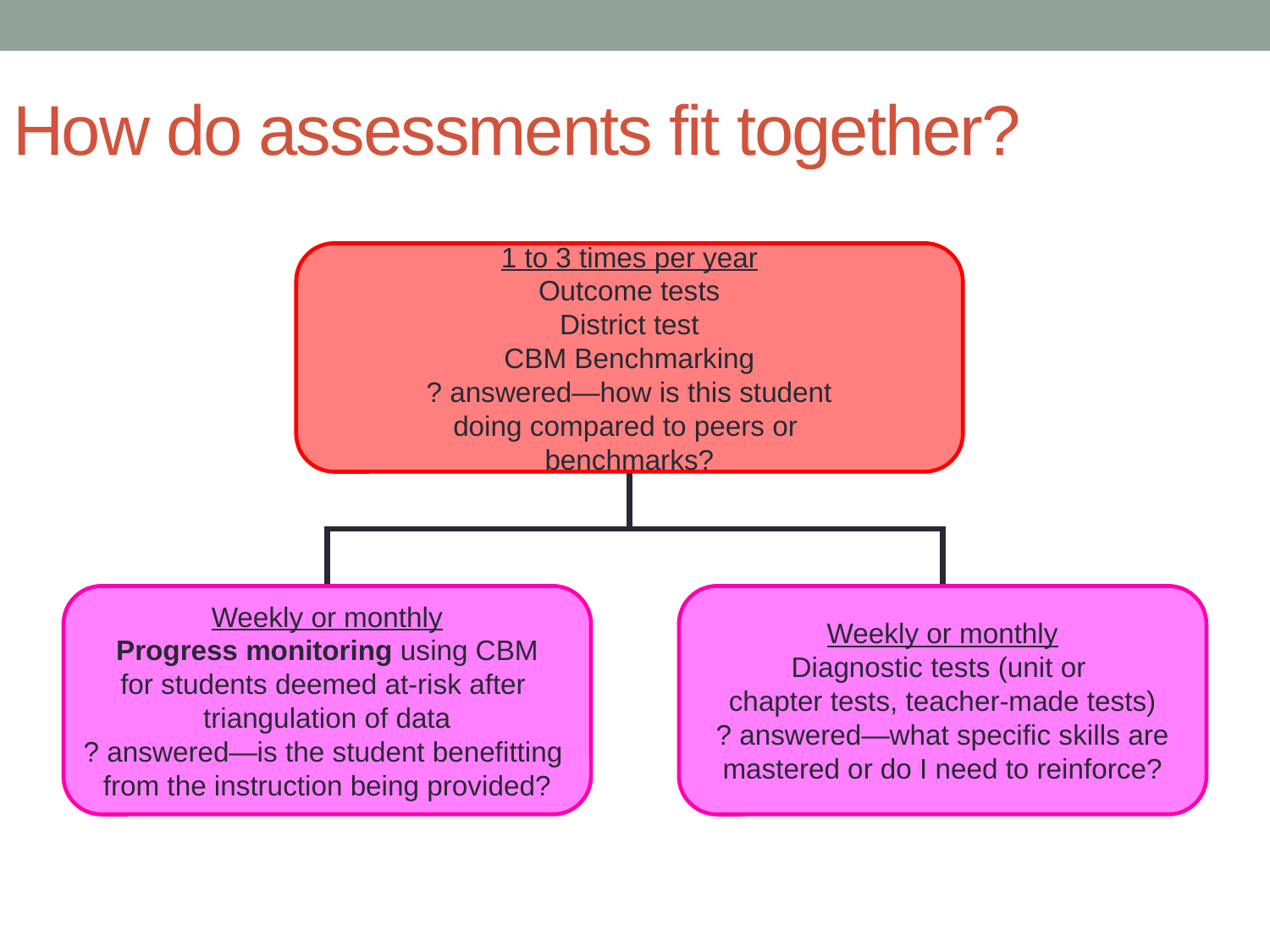

How do assessments fit together?
1 to 3 times per year
Outcome tests
District test
CBM Benchmarking
? answered—how is this student
doing compared to peers or
benchmarks?
Weekly or monthly
Progress monitoring using CBM
for students deemed at-risk after
triangulation of data
? answered—is the student benefitting
from the instruction being provided?
Weekly or monthly
Diagnostic tests (unit or
chapter tests, teacher-made tests)
? answered—what specific skills are
mastered or do I need to reinforce?
12